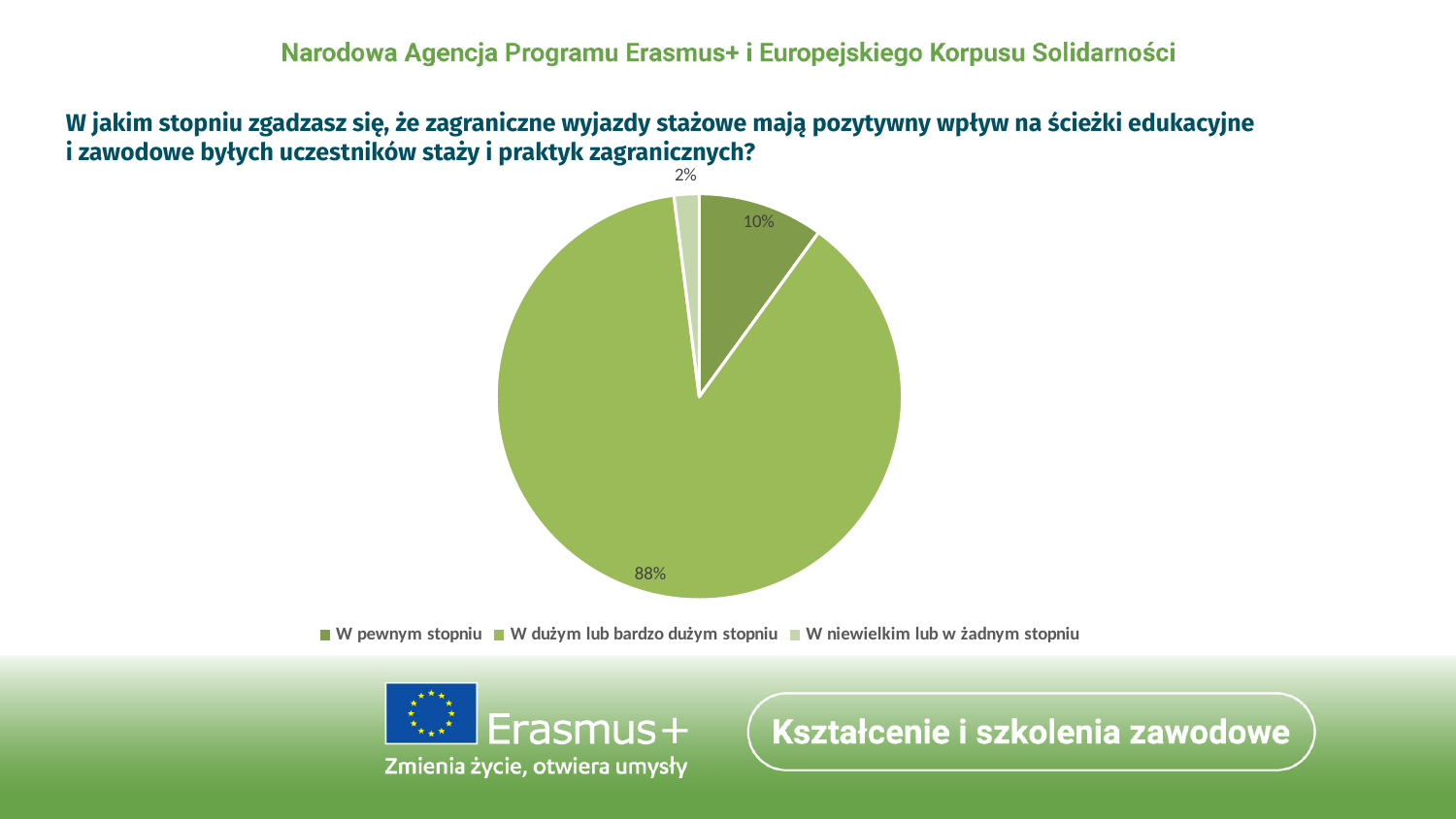

W jakim stopniu zgadzasz się, że zagraniczne wyjazdy stażowe mają pozytywny wpływ na ścieżki edukacyjne
i zawodowe byłych uczestników staży i praktyk zagranicznych?

### Chart

| Category |  |
|---|---|
| W pewnym stopniu | 0.1 |
| W dużym lub bardzo dużym stopniu | 0.88 |
| W niewielkim lub w żadnym stopniu | 0.02 |